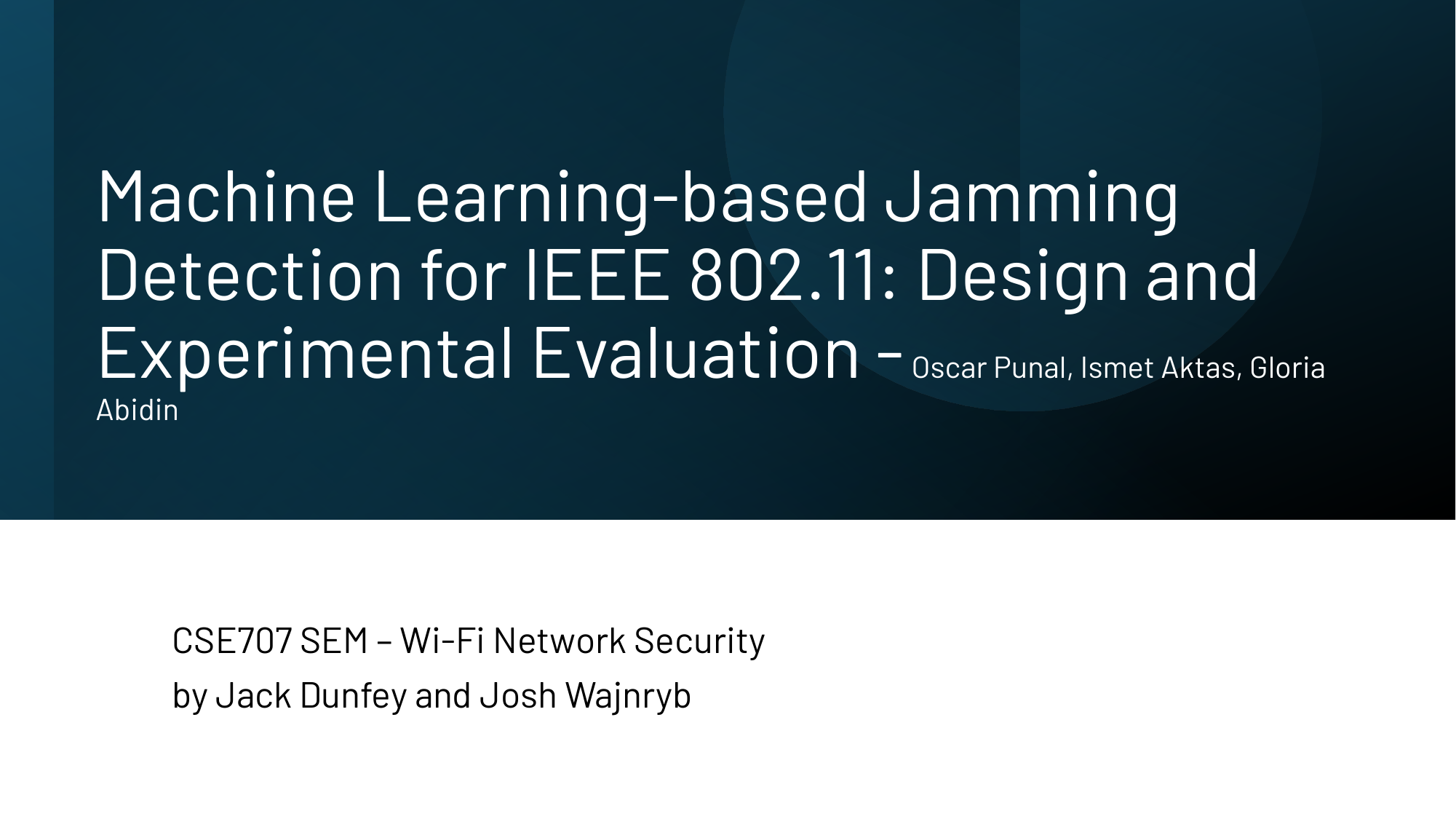

# Machine Learning-based Jamming Detection for IEEE 802.11: Design and Experimental Evaluation - Oscar Punal, Ismet Aktas, Gloria Abidin
CSE707 SEM – Wi-Fi Network Security
by Jack Dunfey and Josh Wajnryb